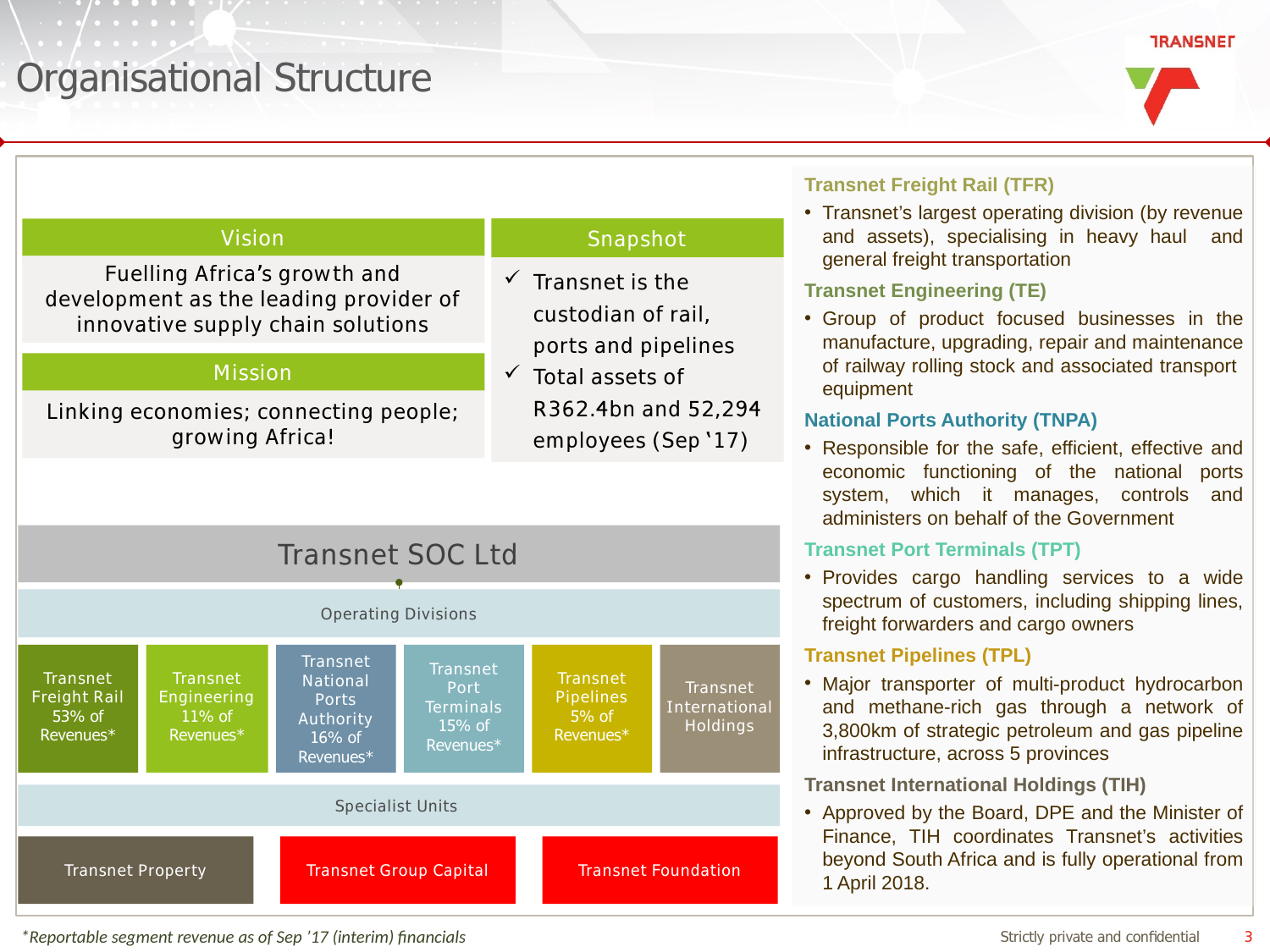

# Organisational Structure
Transnet Freight Rail (TFR)
Transnet’s largest operating division (by revenue and assets), specialising in heavy haul  and general freight transportation
Transnet Engineering (TE)
Group of product focused businesses in the manufacture, upgrading, repair and maintenance of railway rolling stock and associated transport  equipment
National Ports Authority (TNPA)
Responsible for the safe, efficient, effective and economic functioning of the national ports system, which it manages, controls and administers on behalf of the Government
Transnet Port Terminals (TPT)
Provides cargo handling services to a wide spectrum of customers, including shipping lines, freight forwarders and cargo owners
Transnet Pipelines (TPL)
Major transporter of multi-product hydrocarbon and methane-rich gas through a network of 3,800km of strategic petroleum and gas pipeline infrastructure, across 5 provinces
Transnet International Holdings (TIH)
Approved by the Board, DPE and the Minister of Finance, TIH coordinates Transnet’s activities beyond South Africa and is fully operational from 1 April 2018.
Snapshot
Vision
Transnet is the custodian of rail, ports and pipelines
Total assets of R362.4bn and 52,294 employees (Sep ‘17)
Fuelling Africa’s growth and development as the leading provider of innovative supply chain solutions
Mission
Linking economies; connecting people; growing Africa!
Transnet SOC Ltd
Operating Divisions
Transnet Freight Rail
53% of Revenues*
Transnet Engineering
11% of Revenues*
Transnet National Ports Authority
16% of Revenues*
Transnet Port Terminals
15% of Revenues*
Transnet Pipelines
5% of Revenues*
Transnet International Holdings
Specialist Units
Transnet Property
Transnet Group Capital
Transnet Foundation
*Reportable segment revenue as of Sep ’17 (interim) financials